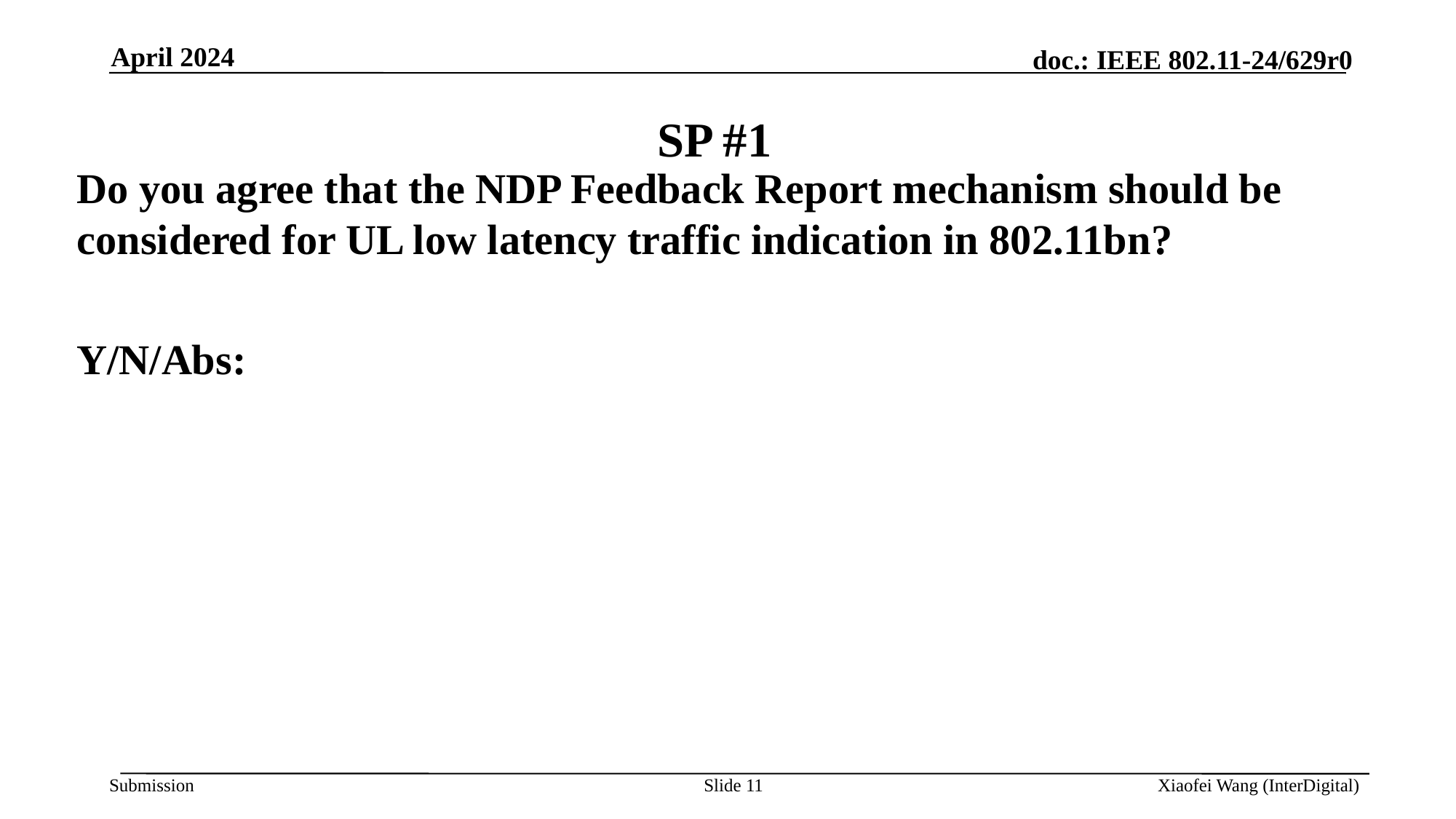

April 2024
# SP #1
Do you agree that the NDP Feedback Report mechanism should be considered for UL low latency traffic indication in 802.11bn?

Y/N/Abs:
Slide 11
Xiaofei Wang (InterDigital)